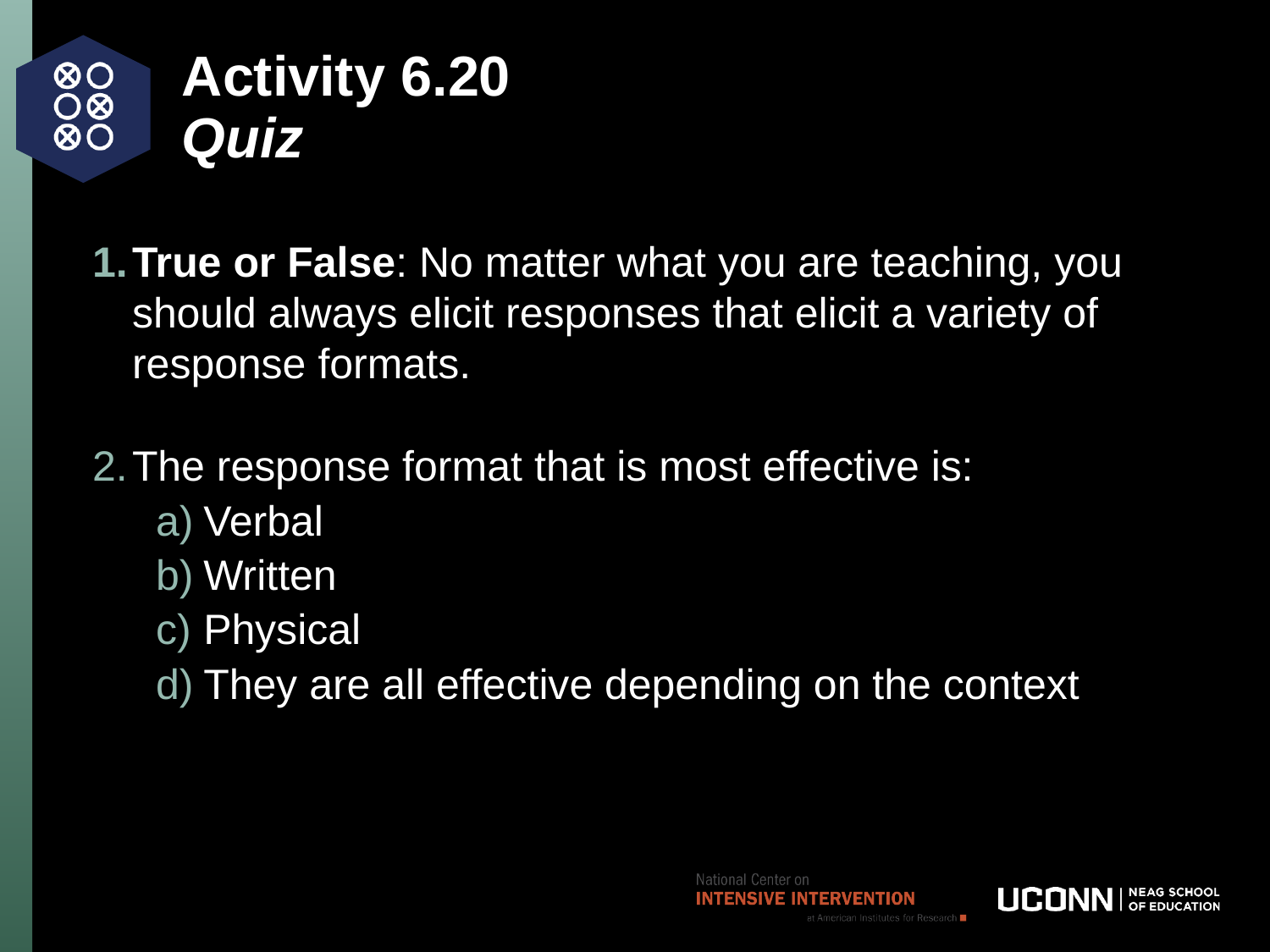

# Activity 6.20 Quiz
True or False: No matter what you are teaching, you should always elicit responses that elicit a variety of response formats.

The response format that is most effective is:
Verbal
Written
Physical
They are all effective depending on the context